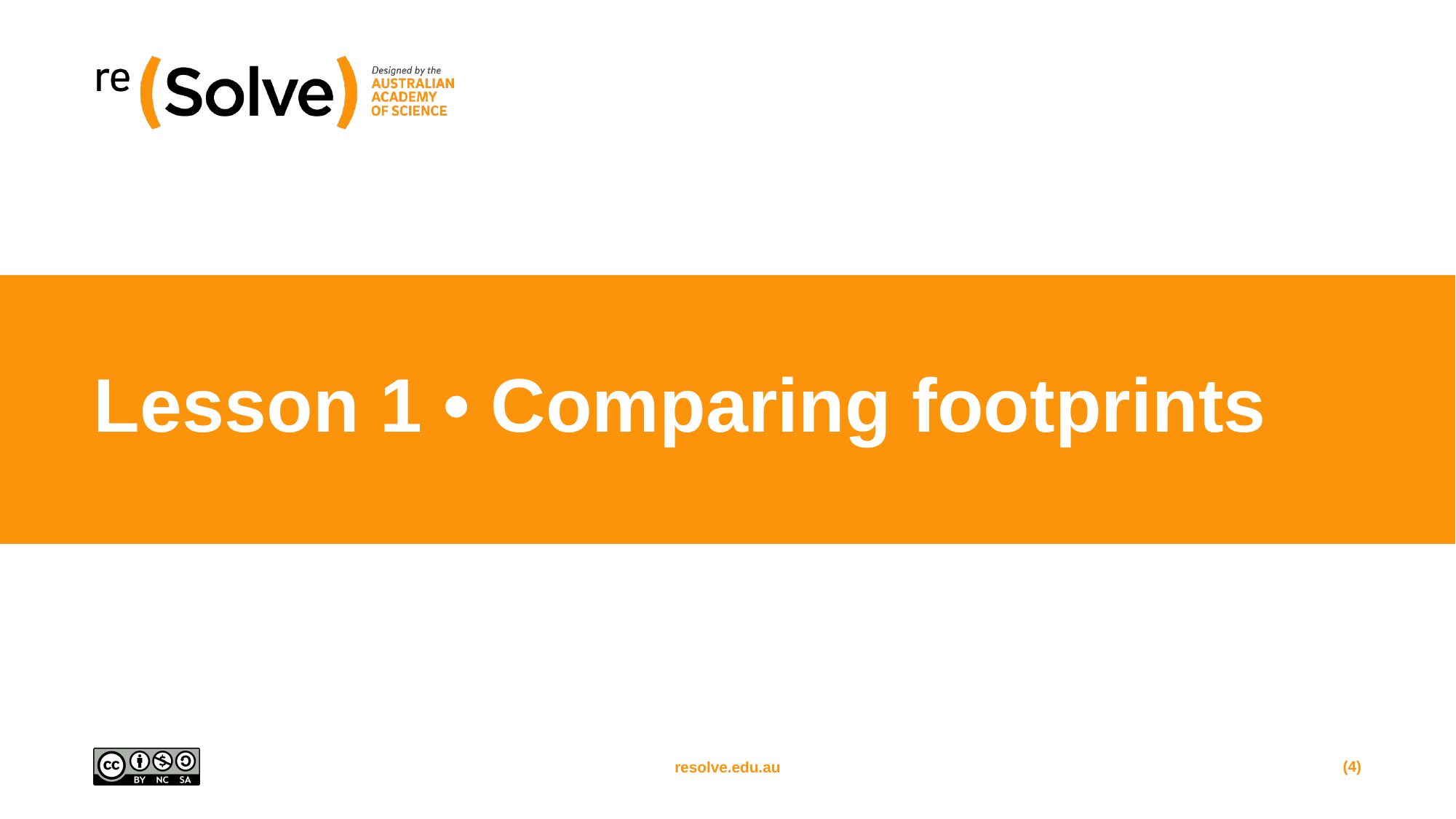

# Lesson 1 • Comparing footprints
(4)
resolve.edu.au